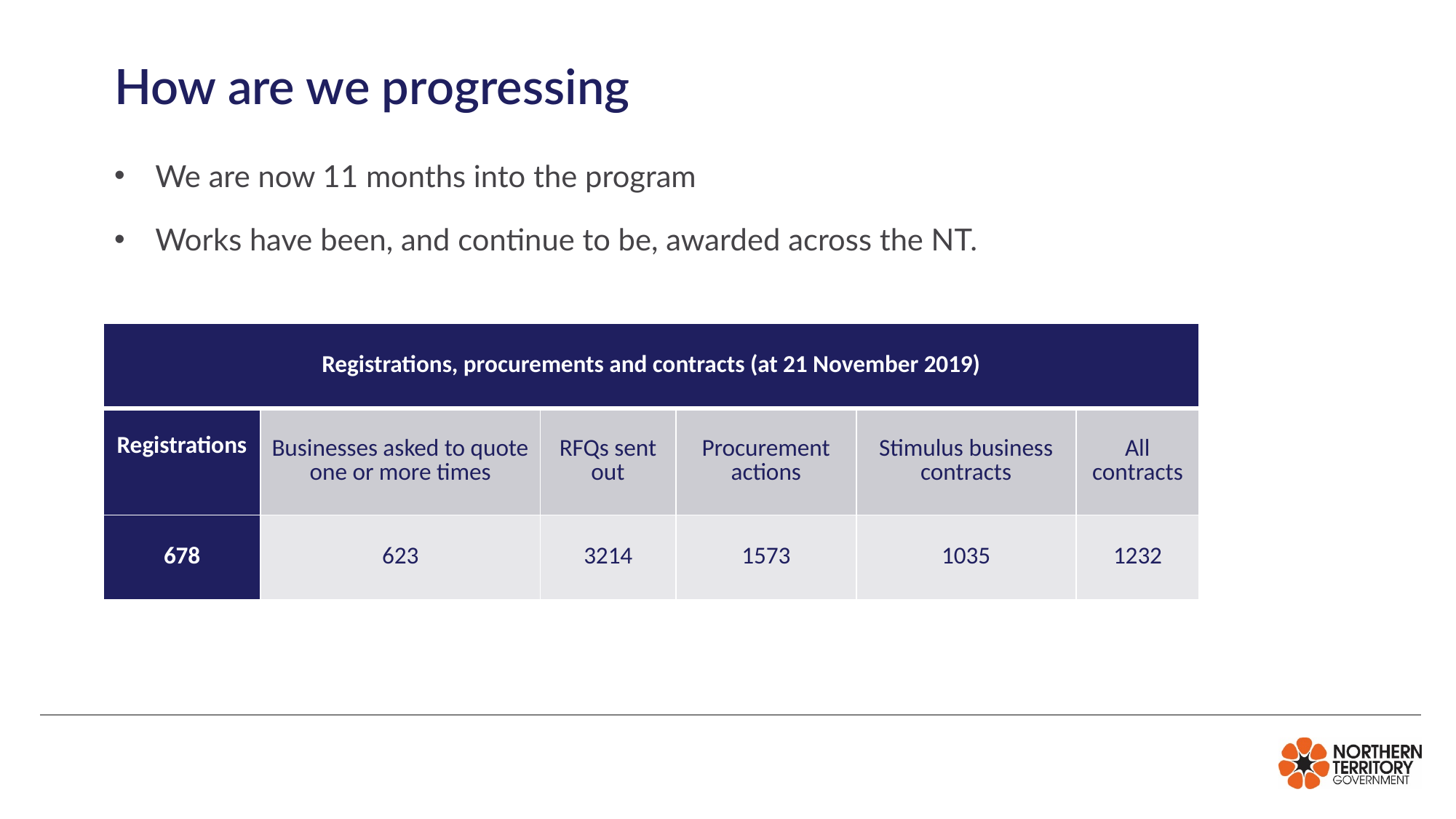

# How are we progressing
We are now 11 months into the program
Works have been, and continue to be, awarded across the NT.

| Registrations, procurements and contracts (at 21 November 2019) |  |  |  |  |  |
| --- | --- | --- | --- | --- | --- |
| Registrations | Businesses asked to quote one or more times | RFQs sent out | Procurement actions | Stimulus business contracts | All contracts |
| 678 | 623 | 3214 | 1573 | 1035 | 1232 |